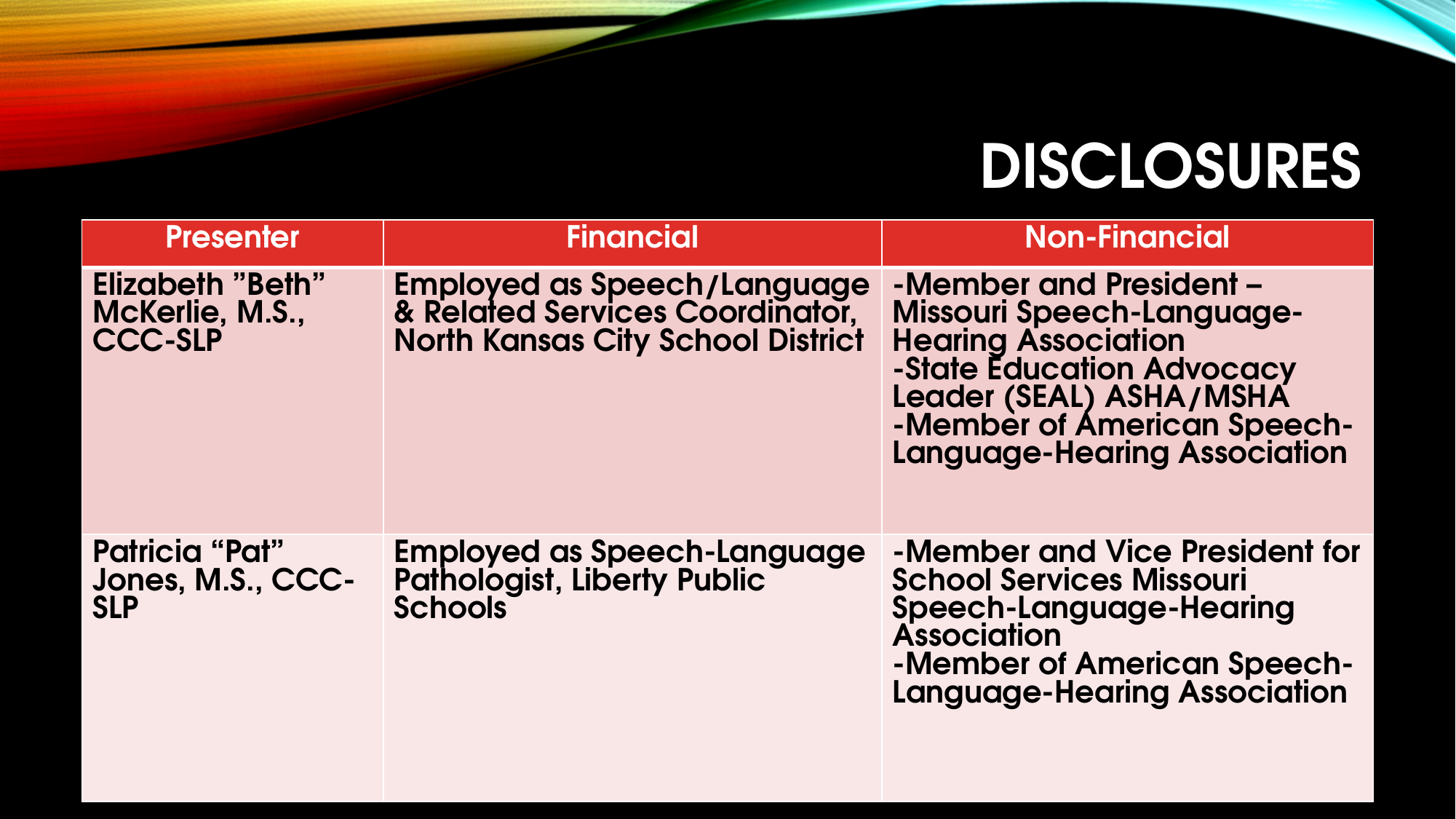

# disclosures
| Presenter | Financial | Non-Financial |
| --- | --- | --- |
| Elizabeth ”Beth” McKerlie, M.S., CCC-SLP | Employed as Speech/Language & Related Services Coordinator, North Kansas City School District | -Member and President – Missouri Speech-Language-Hearing Association -State Education Advocacy Leader (SEAL) ASHA/MSHA -Member of American Speech-Language-Hearing Association |
| Patricia “Pat” Jones, M.S., CCC-SLP | Employed as Speech-Language Pathologist, Liberty Public Schools | -Member and Vice President for School Services Missouri Speech-Language-Hearing Association -Member of American Speech-Language-Hearing Association |